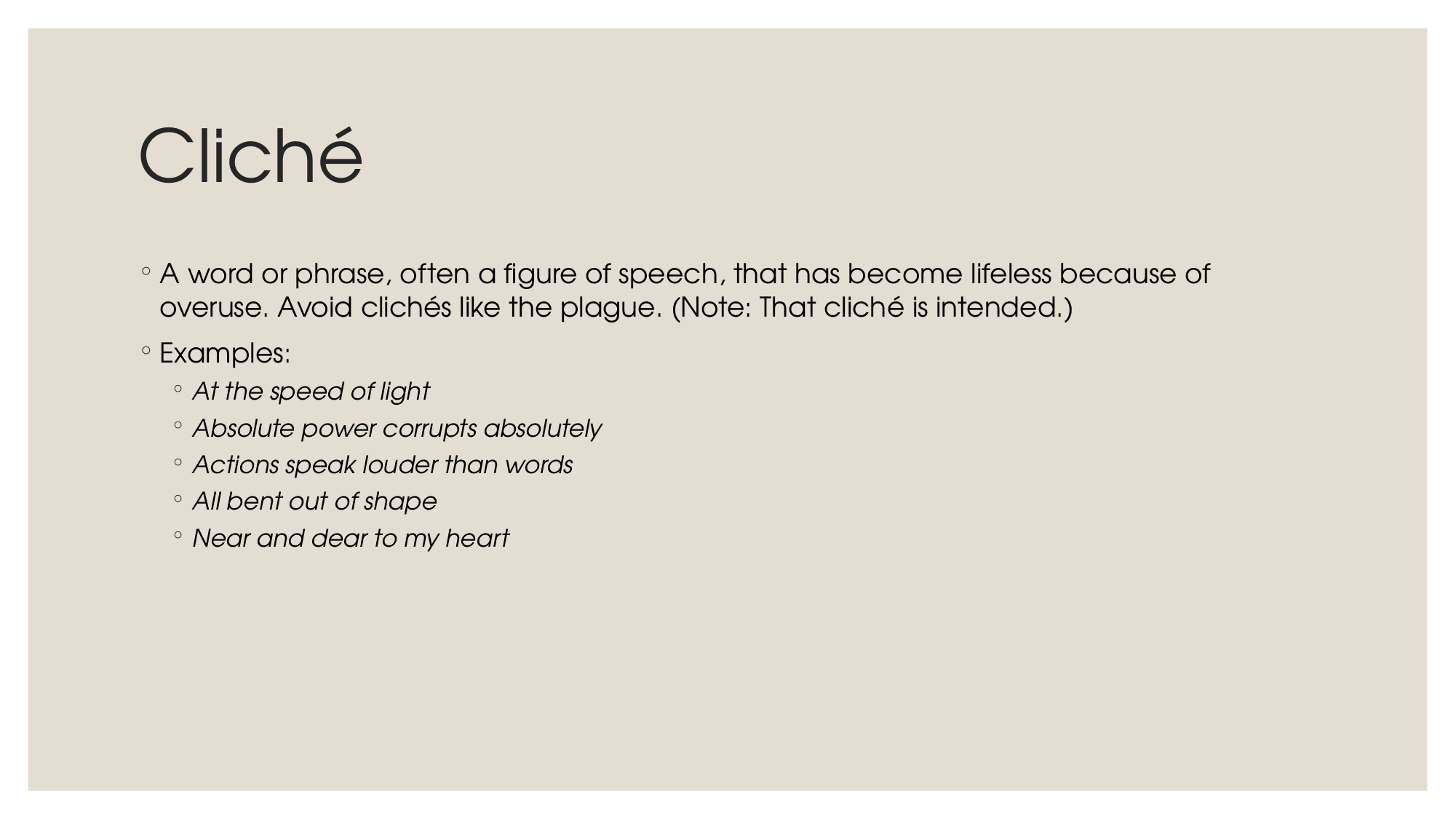

# Cliché
A word or phrase, often a figure of speech, that has become lifeless because of overuse. Avoid clichés like the plague. (Note: That cliché is intended.)
Examples:
At the speed of light
Absolute power corrupts absolutely
Actions speak louder than words
All bent out of shape
Near and dear to my heart